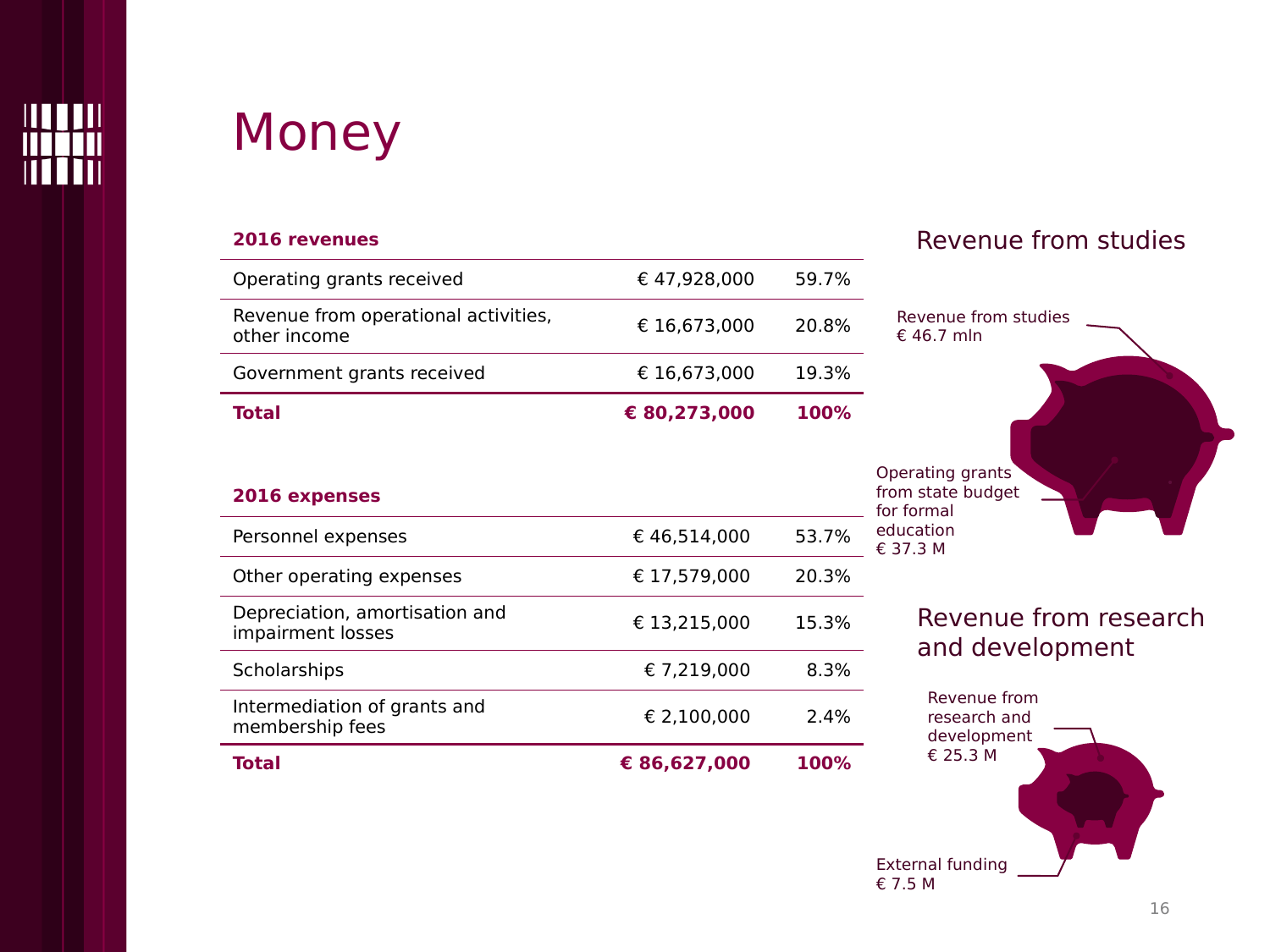

# Money
| 2016 revenues |  |  |
| --- | --- | --- |
| Operating grants received | € 47,928,000 | 59.7% |
| Revenue from operational activities, other income | € 16,673,000 | 20.8% |
| Government grants received | € 16,673,000 | 19.3% |
| Total | € 80,273,000 | 100% |
Revenue from studies
Revenue from studies
€ 46.7 mln

Operating grants from state budget for formal education
€ 37.3 M
| 2016 expenses |  |  |
| --- | --- | --- |
| Personnel expenses | € 46,514,000 | 53.7% |
| Other operating expenses | € 17,579,000 | 20.3% |
| Depreciation, amortisation and impairment losses | € 13,215,000 | 15.3% |
| Scholarships | € 7,219,000 | 8.3% |
| Intermediation of grants and membership fees | € 2,100,000 | 2.4% |
| Total | € 86,627,000 | 100% |
Revenue from research
and development
Revenue from research and development
€ 25.3 M

External funding € 7.5 M
16